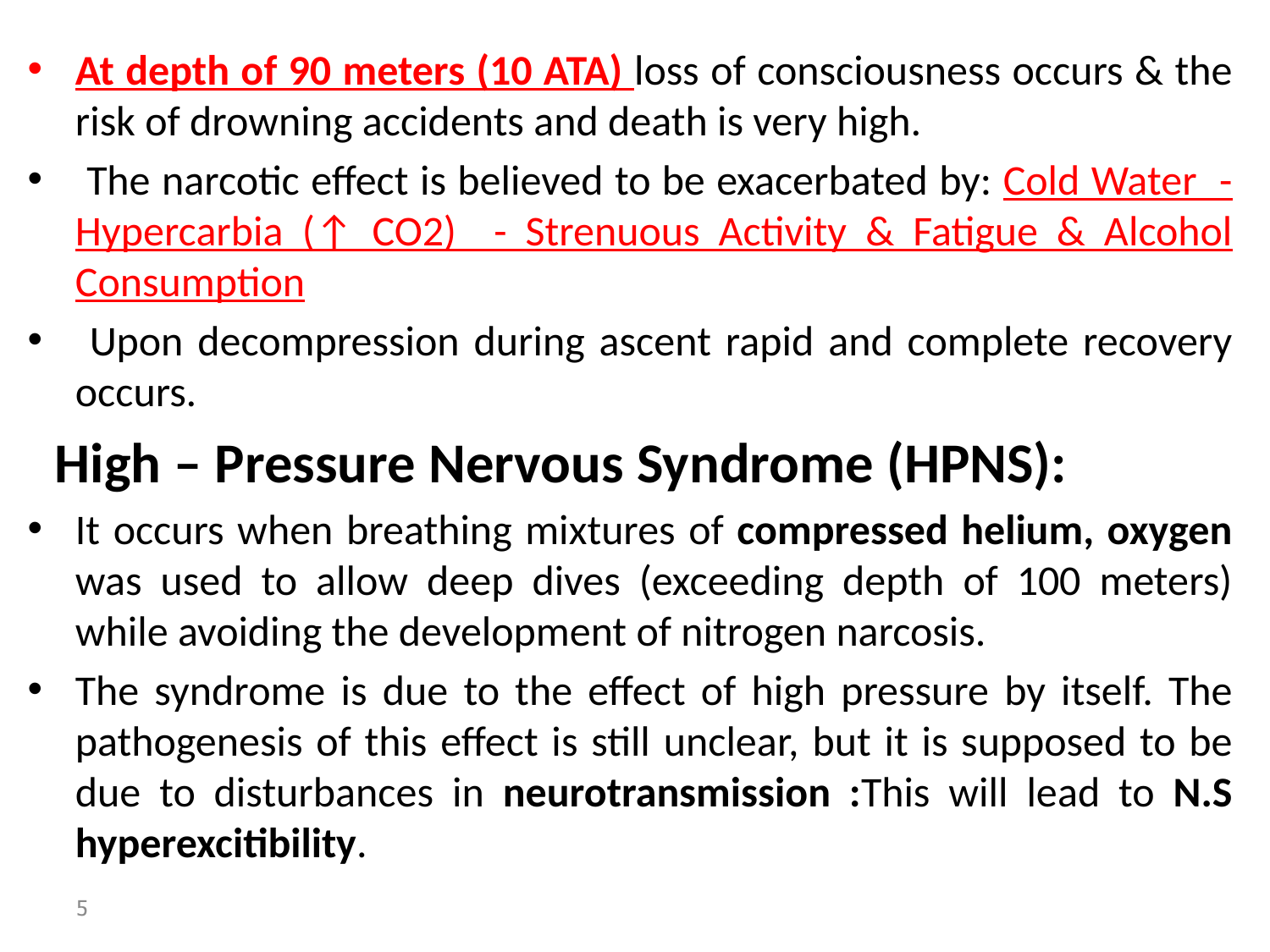

At depth of 90 meters (10 ATA) loss of consciousness occurs & the risk of drowning accidents and death is very high.
 The narcotic effect is believed to be exacerbated by: Cold Water  - Hypercarbia (↑ CO2)  - Strenuous Activity & Fatigue & Alcohol Consumption
 Upon decompression during ascent rapid and complete recovery occurs.
 High – Pressure Nervous Syndrome (HPNS):
It occurs when breathing mixtures of compressed helium, oxygen was used to allow deep dives (exceeding depth of 100 meters) while avoiding the development of nitrogen narcosis.
The syndrome is due to the effect of high pressure by itself. The pathogenesis of this effect is still unclear, but it is supposed to be due to disturbances in neurotransmission :This will lead to N.S hyperexcitibility.
5